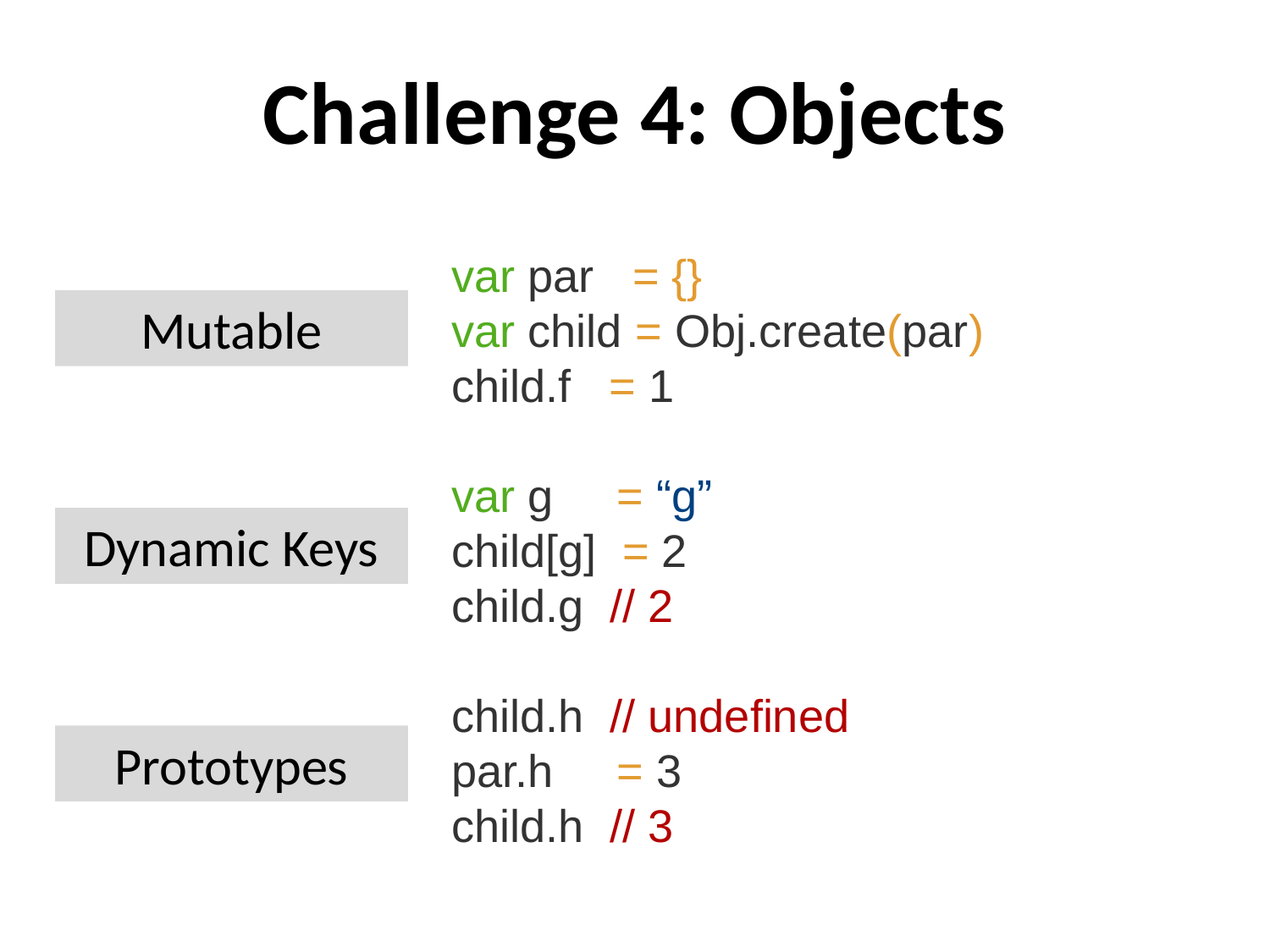

# Challenge 4: Objects
var par   = {}
var child = Obj.create(par)
child.f   = 1

var g     = “g”
child[g]  = 2
child.g  // 2

child.h  // undefined
par.h     = 3
child.h  // 3
Mutable
Dynamic Keys
Prototypes
9